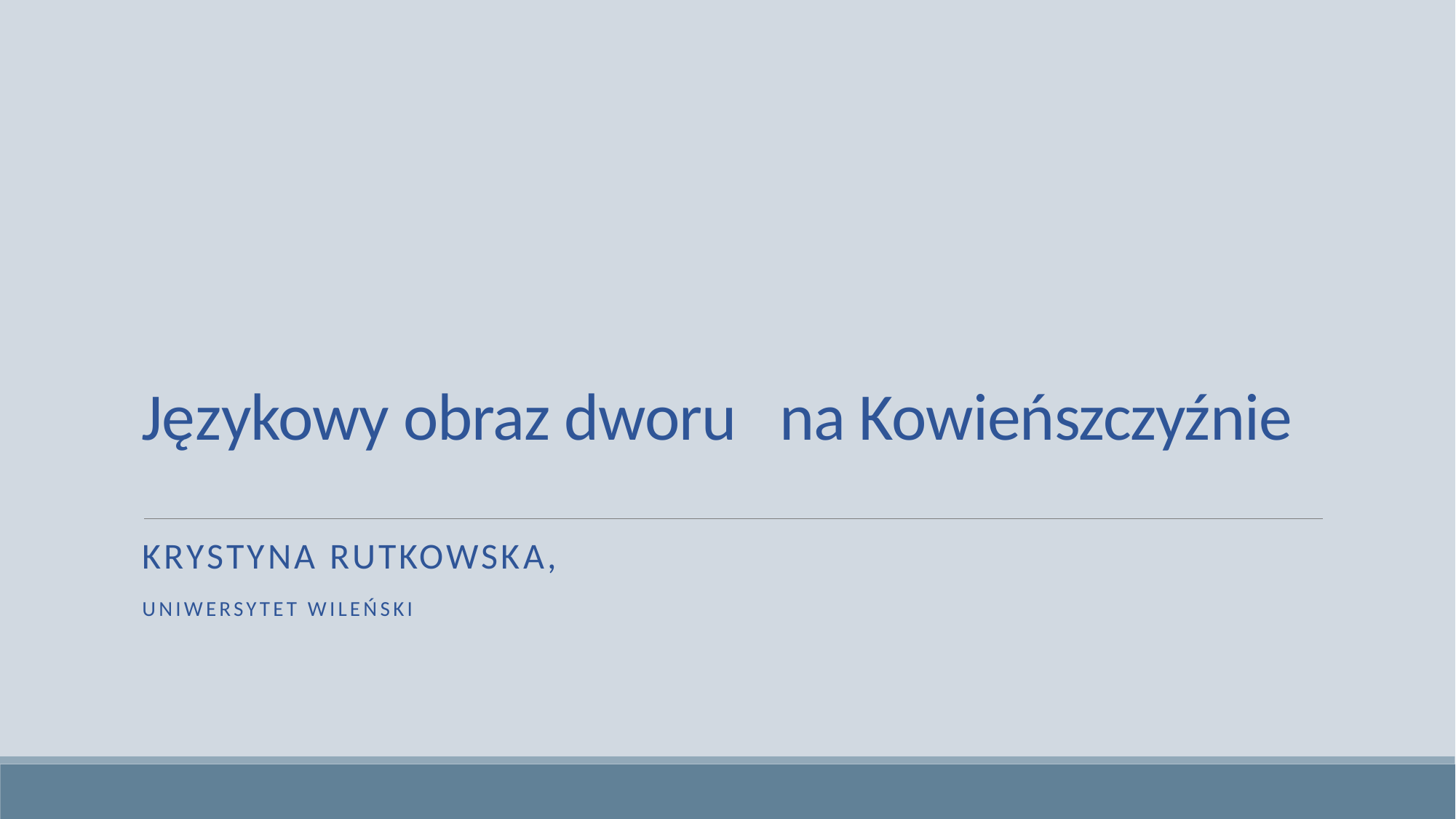

# Językowy obraz dworu   na Kowieńszczyźnie
Krystyna rutkowska,
Uniwersytet wileńskI